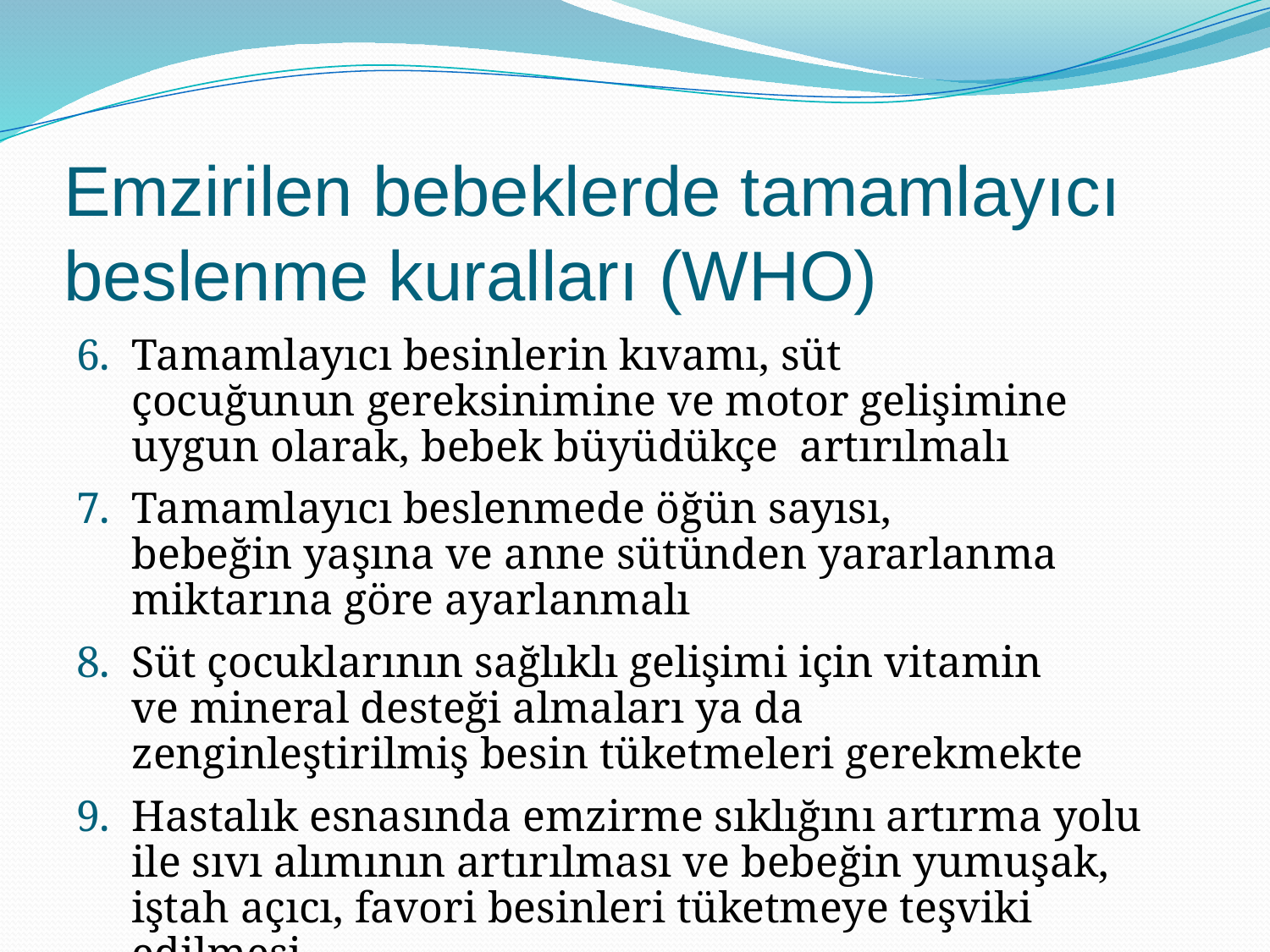

# Emzirilen bebeklerde tamamlayıcı beslenme kuralları (WHO)
Tamamlayıcı besinlerin kıvamı, süt çocuğunun gereksinimine ve motor gelişimine uygun olarak, bebek büyüdükçe  artırılmalı
Tamamlayıcı beslenmede öğün sayısı, bebeğin yaşına ve anne sütünden yararlanma miktarına göre ayarlanmalı
Süt çocuklarının sağlıklı gelişimi için vitamin ve mineral desteği almaları ya da zenginleştirilmiş besin tüketmeleri gerekmekte
Hastalık esnasında emzirme sıklığını artırma yolu ile sıvı alımının artırılması ve bebeğin yumuşak, iştah açıcı, favori besinleri tüketmeye teşviki edilmesi